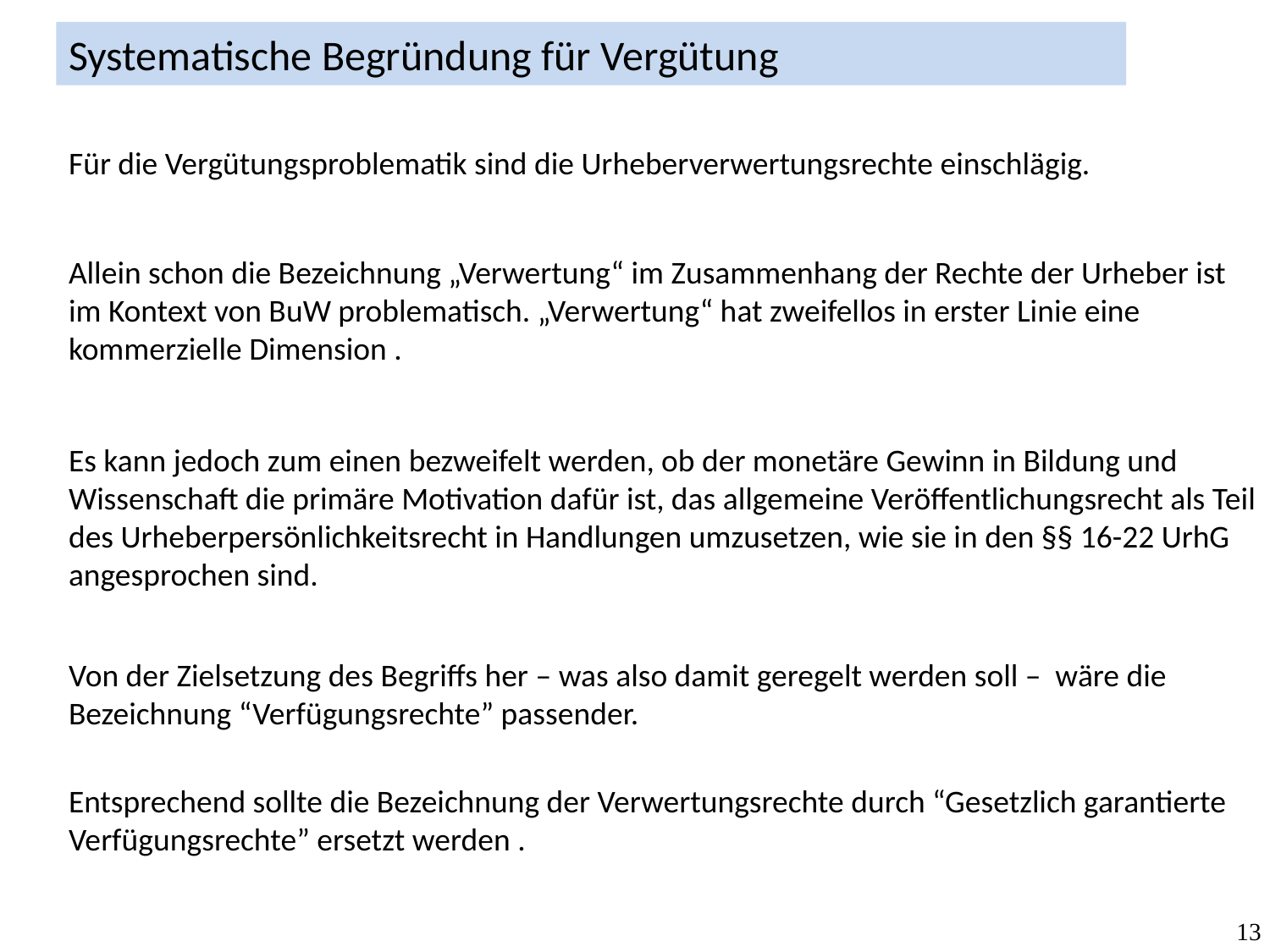

Systematische Begründung für Vergütung
Für die Vergütungsproblematik sind die Urheberverwertungsrechte einschlägig.
Allein schon die Bezeichnung „Verwertung“ im Zusammenhang der Rechte der Urheber ist im Kontext von BuW problematisch. „Verwertung“ hat zweifellos in erster Linie eine kommerzielle Dimension .
Es kann jedoch zum einen bezweifelt werden, ob der monetäre Gewinn in Bildung und Wissenschaft die primäre Motivation dafür ist, das allgemeine Veröffentlichungsrecht als Teil des Urheberpersönlichkeitsrecht in Handlungen umzusetzen, wie sie in den §§ 16-22 UrhG angesprochen sind.
Von der Zielsetzung des Begriffs her – was also damit geregelt werden soll –  wäre die Bezeichnung “Verfügungsrechte” passender.
Entsprechend sollte die Bezeichnung der Verwertungsrechte durch “Gesetzlich garantierte Verfügungsrechte” ersetzt werden .